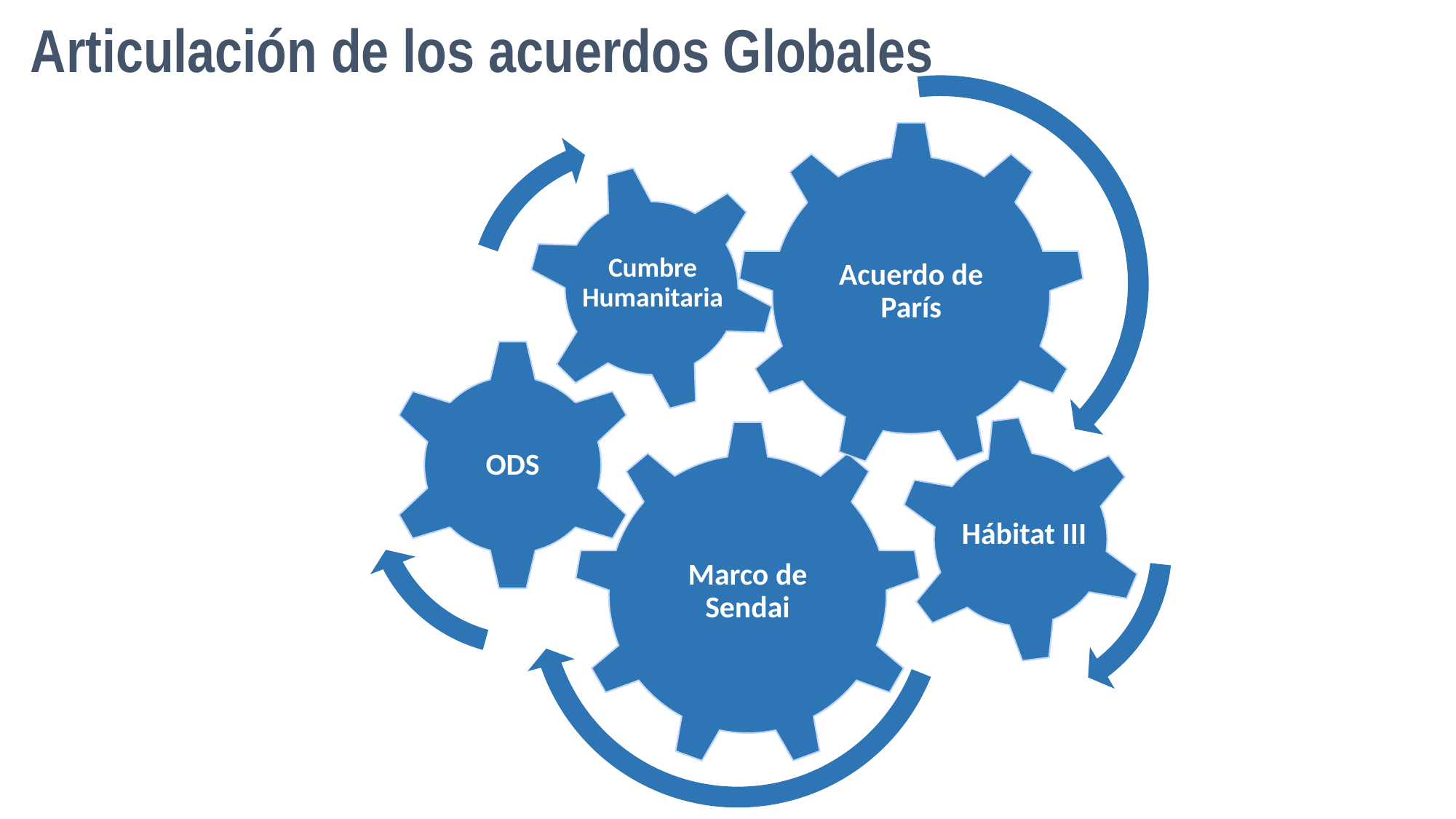

# Articulación de los acuerdos Globales

Acuerdo de París

Cumbre Humanitaria

ODS

Hábitat III

Marco de Sendai